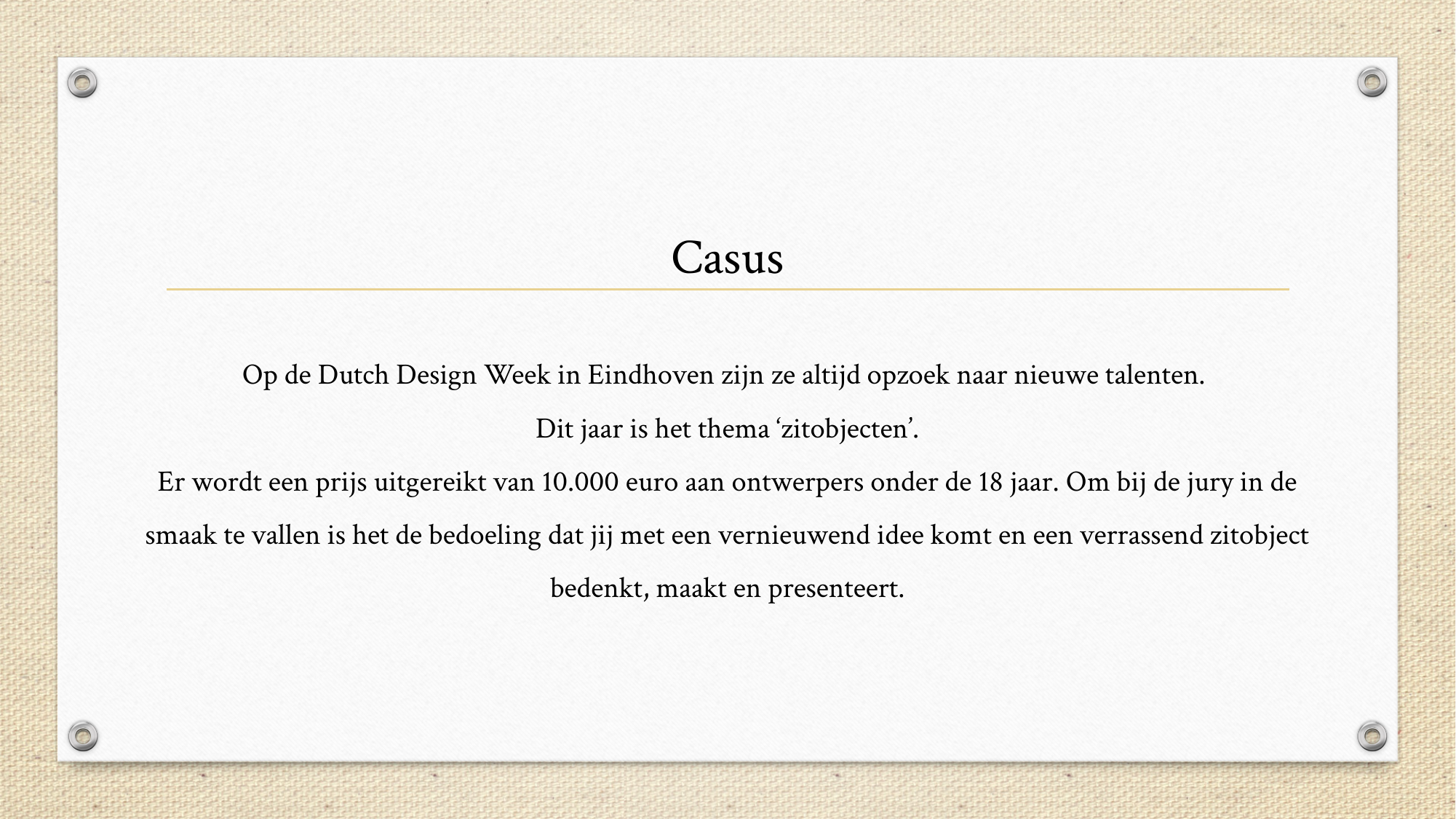

# Casus Op de Dutch Design Week in Eindhoven zijn ze altijd opzoek naar nieuwe talenten. Dit jaar is het thema ‘zitobjecten’. Er wordt een prijs uitgereikt van 10.000 euro aan ontwerpers onder de 18 jaar. Om bij de jury in de smaak te vallen is het de bedoeling dat jij met een vernieuwend idee komt en een verrassend zitobject bedenkt, maakt en presenteert.